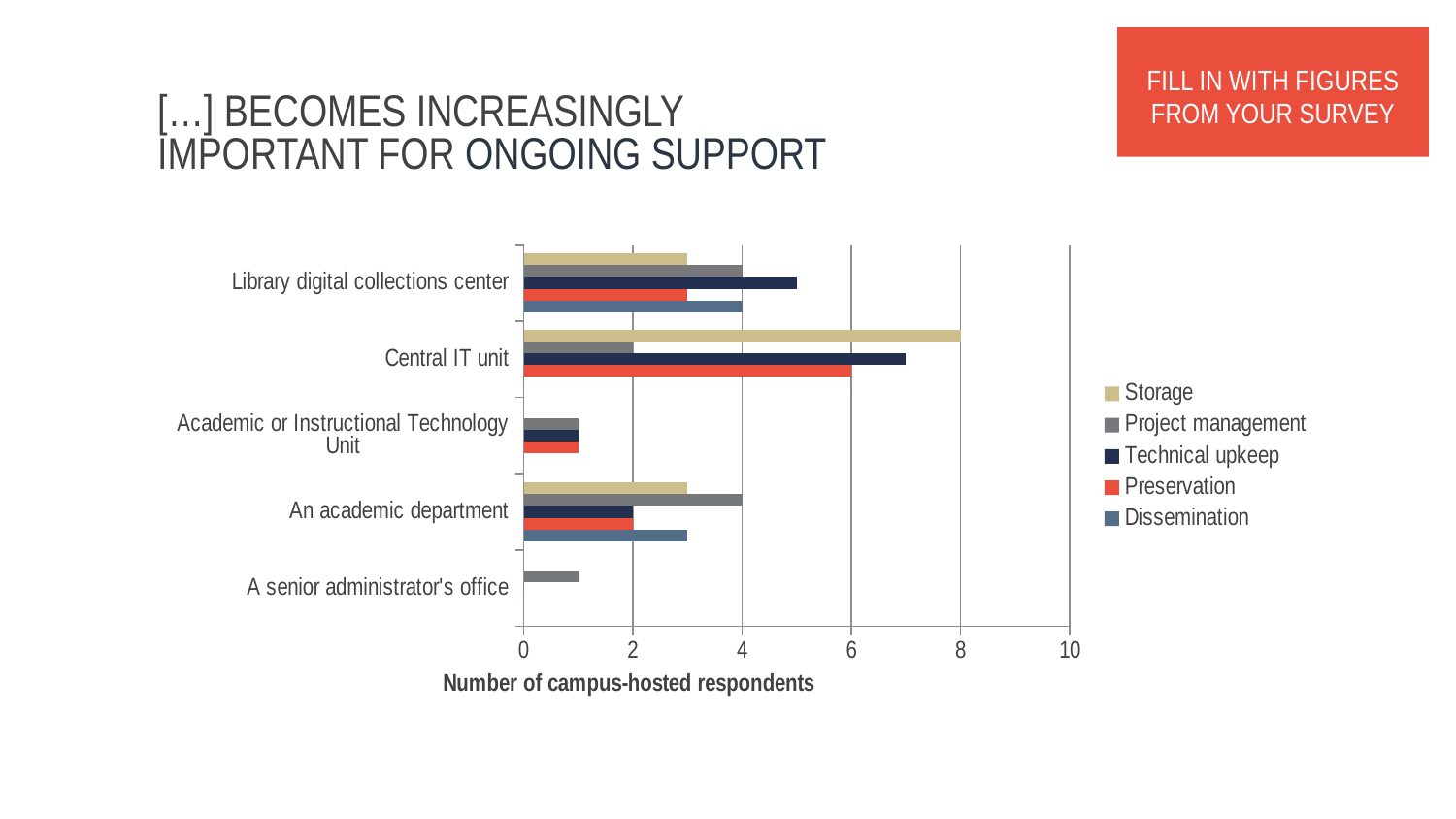

FILL IN WITH FIGURES FROM YOUR SURVEY

# […] becomes increasingly important for ongoing support

### Chart

| Category | Dissemination | Preservation | Technical upkeep | Project management | Storage |
|---|---|---|---|---|---|
| A senior administrator's office | 0.0 | 0.0 | 0.0 | 1.0 | 0.0 |
| An academic department | 3.0 | 2.0 | 2.0 | 4.0 | 3.0 |
| Academic or Instructional Technology Unit | 0.0 | 1.0 | 1.0 | 1.0 | 0.0 |
| Central IT unit | 0.0 | 6.0 | 7.0 | 2.0 | 8.0 |
| Library digital collections center | 4.0 | 3.0 | 5.0 | 4.0 | 3.0 |